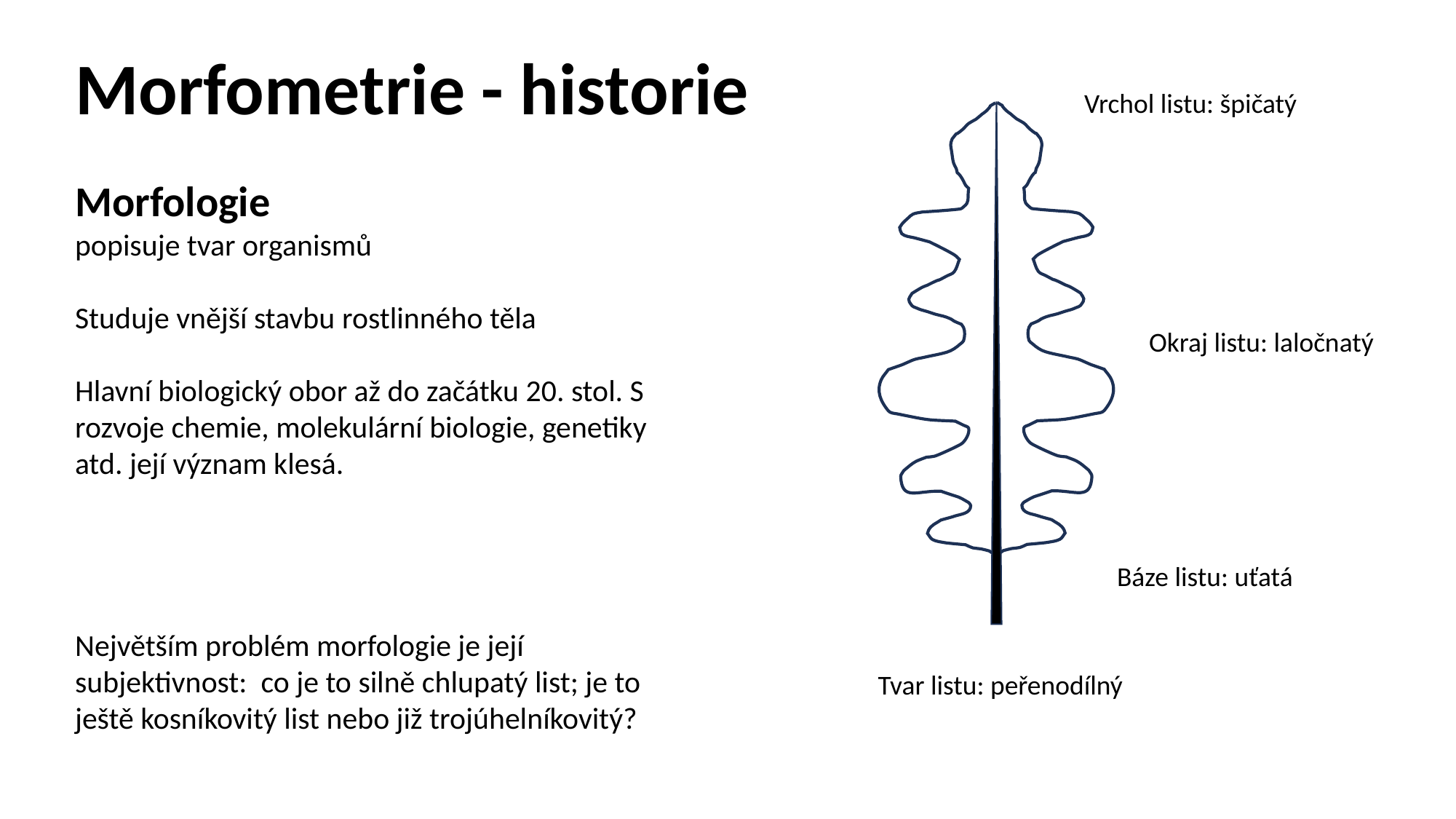

Morfometrie - historie
Vrchol listu: špičatý

Morfologie
popisuje tvar organismů

Studuje vnější stavbu rostlinného těla

Hlavní biologický obor až do začátku 20. stol. S rozvoje chemie, molekulární biologie, genetiky atd. její význam klesá.

Největším problém morfologie je její subjektivnost:  co je to silně chlupatý list; je to ještě kosníkovitý list nebo již trojúhelníkovitý?
Okraj listu: laločnatý
Báze listu: uťatá
Tvar listu: peřenodílný